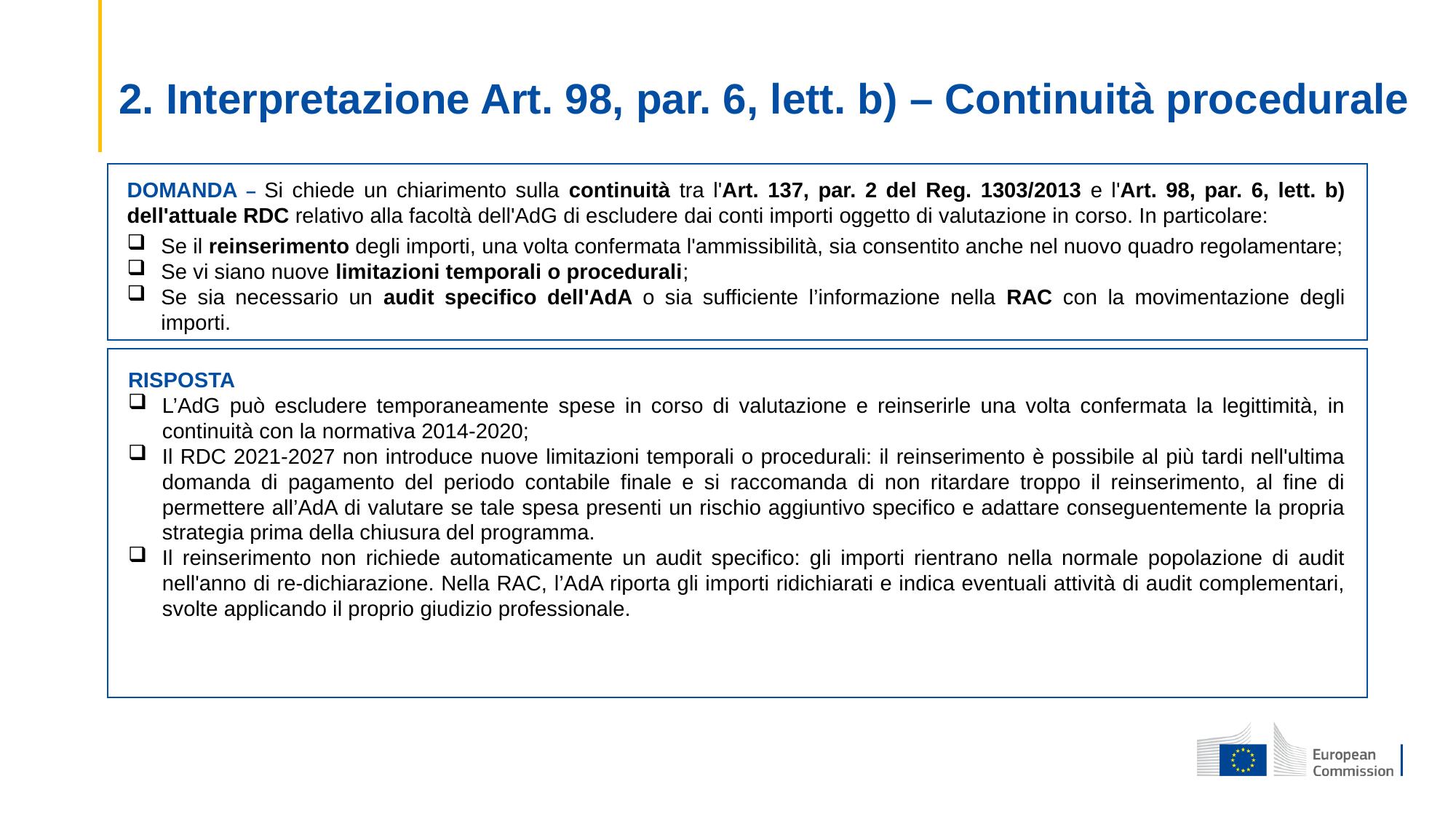

# 2. Interpretazione Art. 98, par. 6, lett. b) – Continuità procedurale

DOMANDA – Si chiede un chiarimento sulla continuità tra l'Art. 137, par. 2 del Reg. 1303/2013 e l'Art. 98, par. 6, lett. b) dell'attuale RDC relativo alla facoltà dell'AdG di escludere dai conti importi oggetto di valutazione in corso. In particolare:

Se il reinserimento degli importi, una volta confermata l'ammissibilità, sia consentito anche nel nuovo quadro regolamentare;
Se vi siano nuove limitazioni temporali o procedurali;
Se sia necessario un audit specifico dell'AdA o sia sufficiente l’informazione nella RAC con la movimentazione degli importi.

RISPOSTA
L’AdG può escludere temporaneamente spese in corso di valutazione e reinserirle una volta confermata la legittimità, in continuità con la normativa 2014-2020;
Il RDC 2021-2027 non introduce nuove limitazioni temporali o procedurali: il reinserimento è possibile al più tardi nell'ultima domanda di pagamento del periodo contabile finale e si raccomanda di non ritardare troppo il reinserimento, al fine di permettere all’AdA di valutare se tale spesa presenti un rischio aggiuntivo specifico e adattare conseguentemente la propria strategia prima della chiusura del programma.
Il reinserimento non richiede automaticamente un audit specifico: gli importi rientrano nella normale popolazione di audit nell'anno di re-dichiarazione. Nella RAC, l’AdA riporta gli importi ridichiarati e indica eventuali attività di audit complementari, svolte applicando il proprio giudizio professionale.